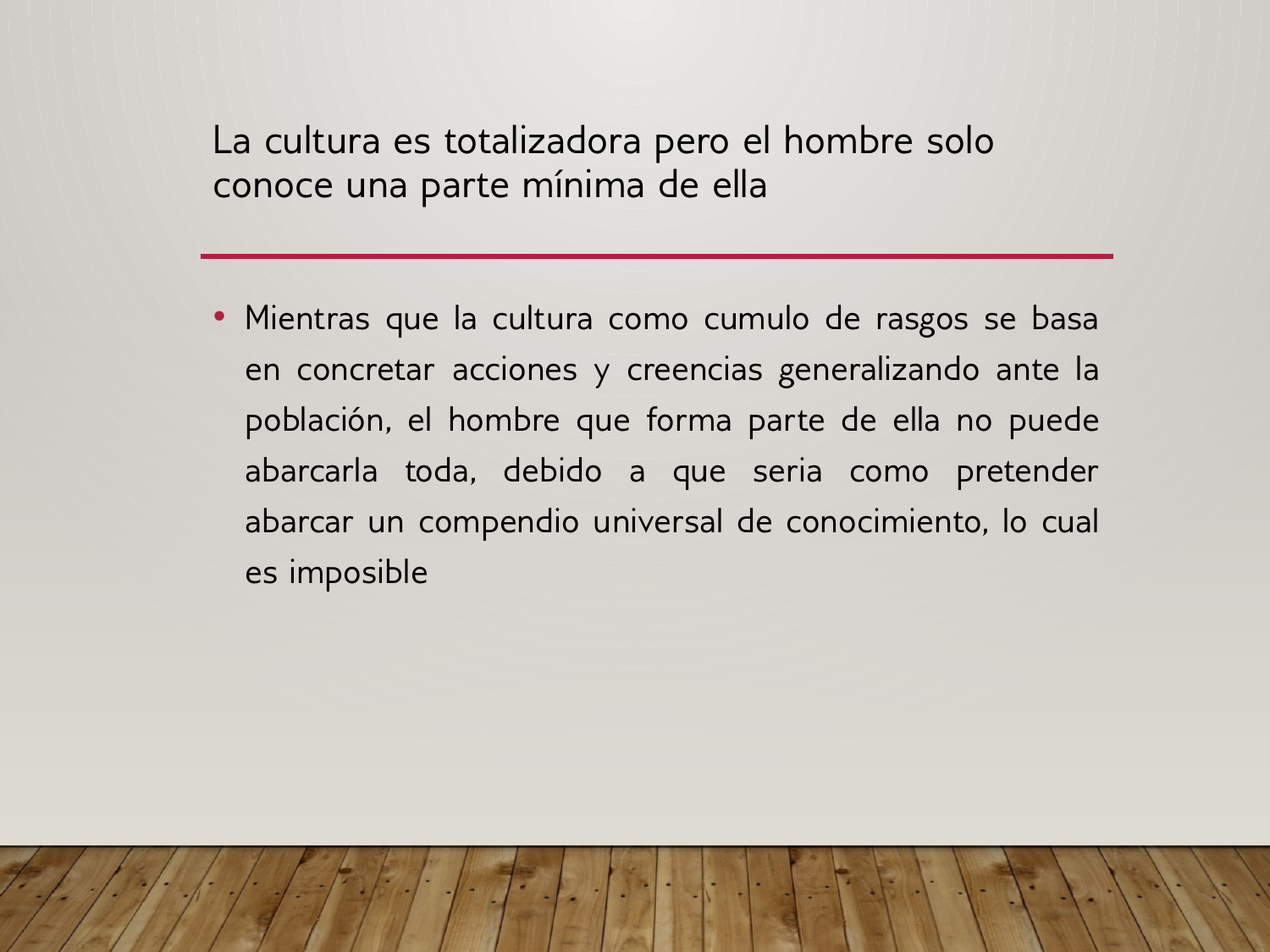

# La cultura es totalizadora pero el hombre solo conoce una parte mínima de ella
Mientras que la cultura como cumulo de rasgos se basa en concretar acciones y creencias generalizando ante la población, el hombre que forma parte de ella no puede abarcarla toda, debido a que seria como pretender abarcar un compendio universal de conocimiento, lo cual es imposible